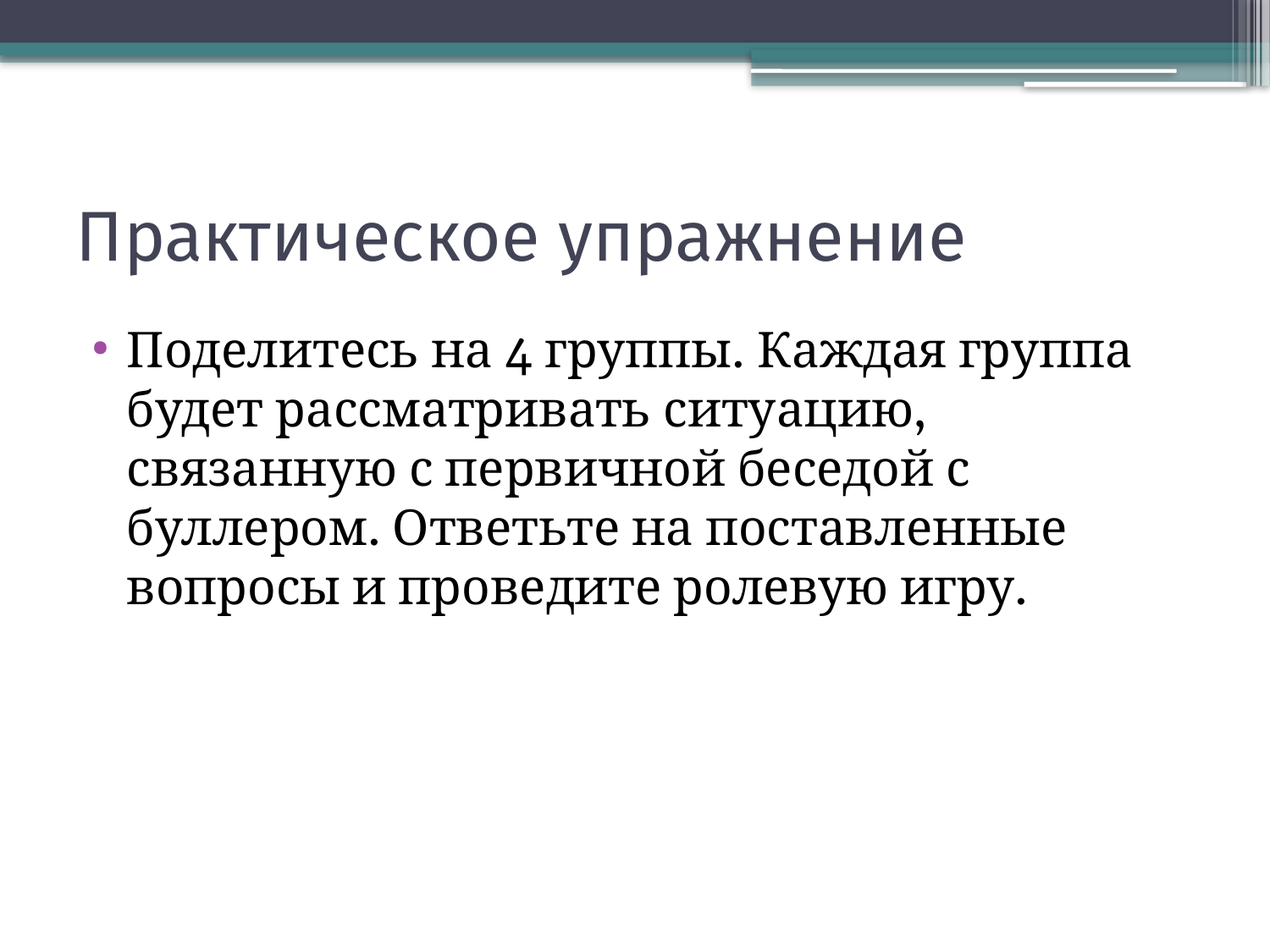

# Практическое упражнение
Поделитесь на 4 группы. Каждая группа будет рассматривать ситуацию, связанную с первичной беседой с буллером. Ответьте на поставленные вопросы и проведите ролевую игру.